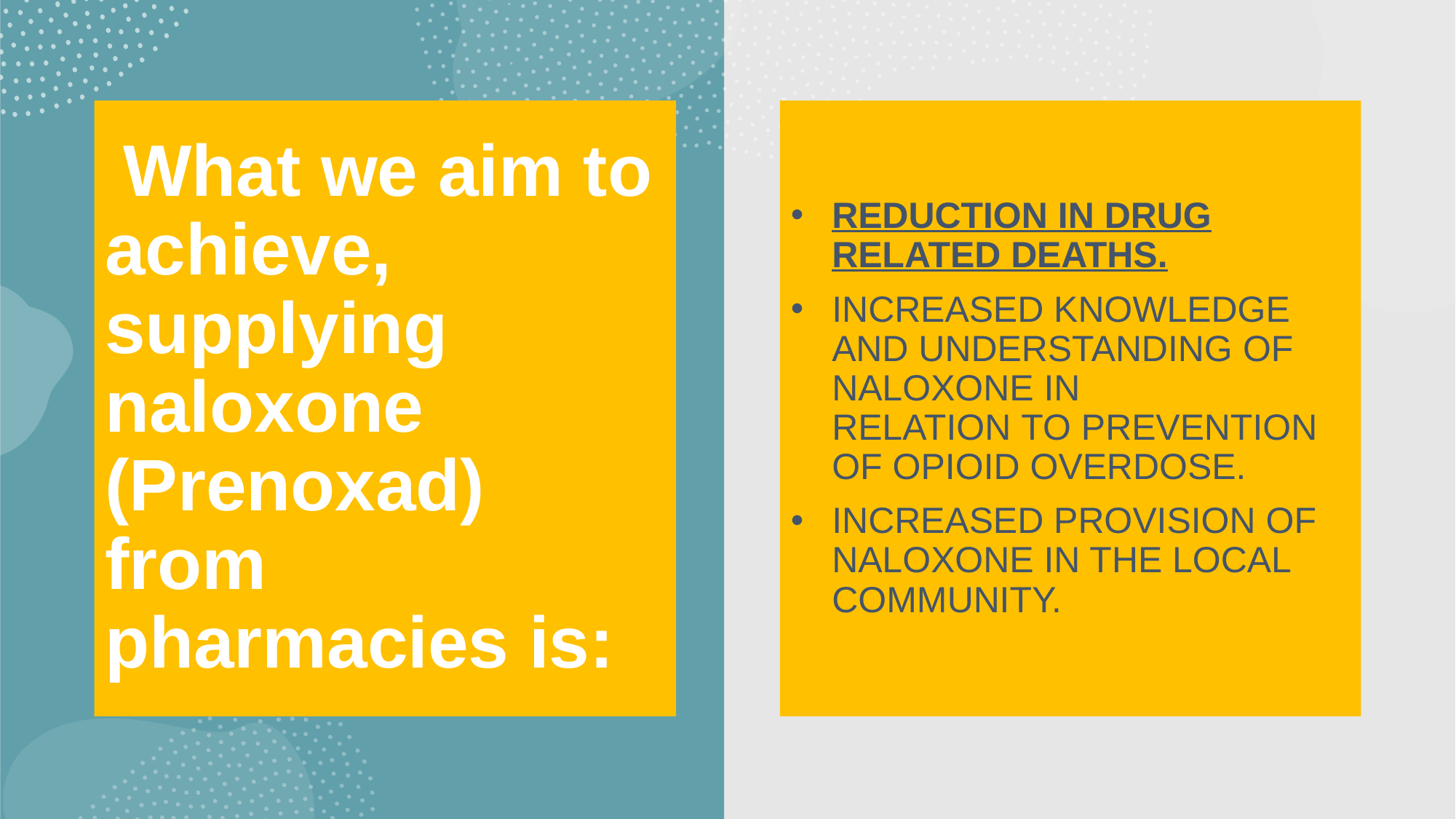

# What we aim to achieve, supplying naloxone (Prenoxad) from pharmacies is:
REDUCTION IN DRUG RELATED DEATHS.
INCREASED KNOWLEDGE AND UNDERSTANDING OF NALOXONE IN RELATION TO PREVENTION OF OPIOID OVERDOSE.
INCREASED PROVISION OF NALOXONE IN THE LOCAL COMMUNITY.